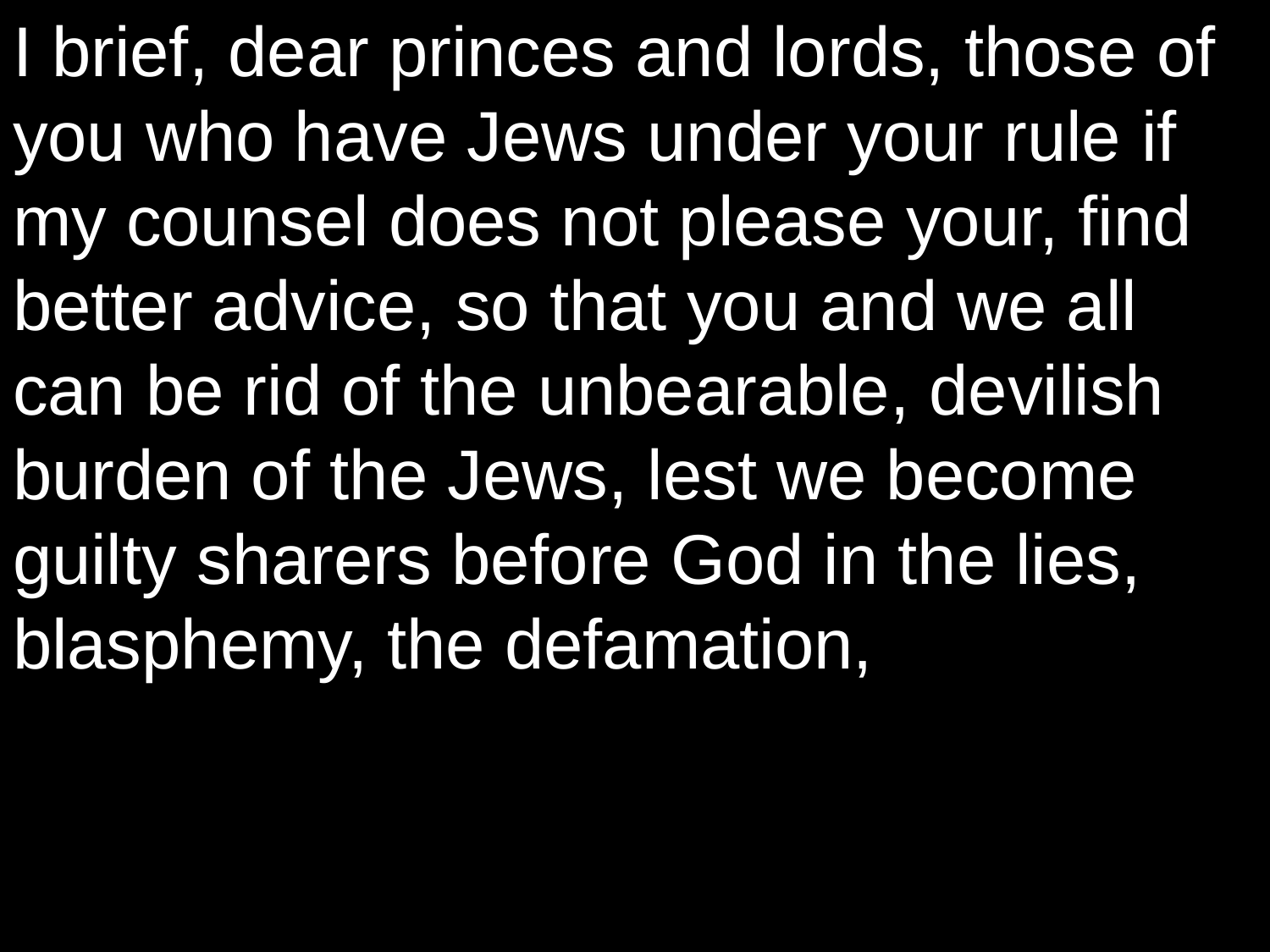

I brief, dear princes and lords, those of you who have Jews under your rule­­ if my counsel does not please your, find better advice, so that you and we all can be rid of the unbearable, devilish burden of the Jews, lest we become guilty sharers before God in the lies, blasphemy, the defamation,